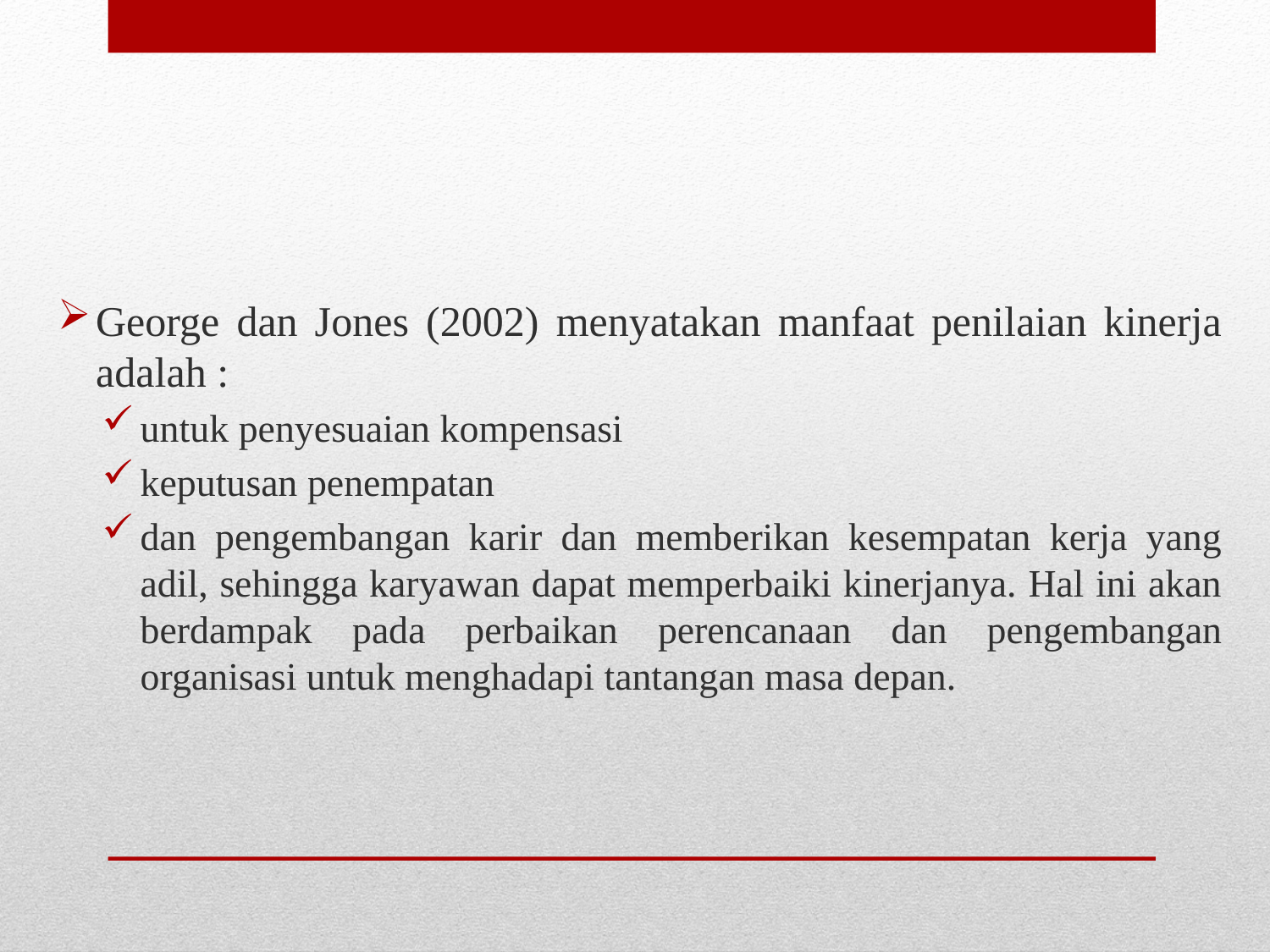

George dan Jones (2002) menyatakan manfaat penilaian kinerja adalah :
untuk penyesuaian kompensasi
keputusan penempatan
dan pengembangan karir dan memberikan kesempatan kerja yang adil, sehingga karyawan dapat memperbaiki kinerjanya. Hal ini akan berdampak pada perbaikan perencanaan dan pengembangan organisasi untuk menghadapi tantangan masa depan.